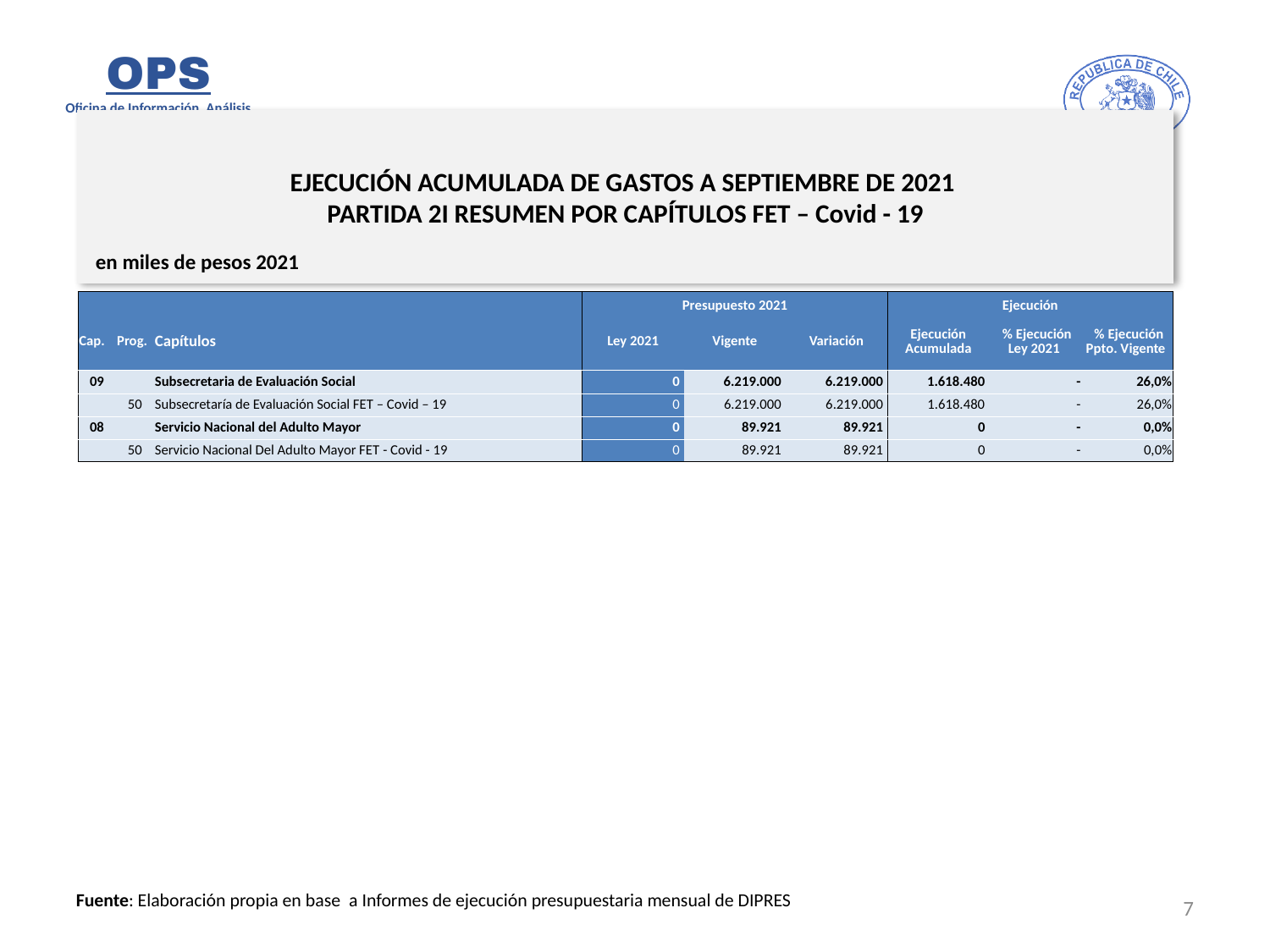

# EJECUCIÓN ACUMULADA DE GASTOS A SEPTIEMBRE DE 2021 PARTIDA 2I RESUMEN POR CAPÍTULOS FET – Covid - 19
en miles de pesos 2021
|  |  |  | Presupuesto 2021 |  |  | Ejecución |  |  |
| --- | --- | --- | --- | --- | --- | --- | --- | --- |
| Cap. | Prog. | Capítulos | Ley 2021 | Vigente | Variación | Ejecución Acumulada | % Ejecución Ley 2021 | % Ejecución Ppto. Vigente |
| 09 |  | Subsecretaria de Evaluación Social | 0 | 6.219.000 | 6.219.000 | 1.618.480 | - | 26,0% |
|  | 50 | Subsecretaría de Evaluación Social FET – Covid – 19 | 0 | 6.219.000 | 6.219.000 | 1.618.480 | - | 26,0% |
| 08 |  | Servicio Nacional del Adulto Mayor | 0 | 89.921 | 89.921 | 0 | - | 0,0% |
|  | 50 | Servicio Nacional Del Adulto Mayor FET - Covid - 19 | 0 | 89.921 | 89.921 | 0 | - | 0,0% |
7